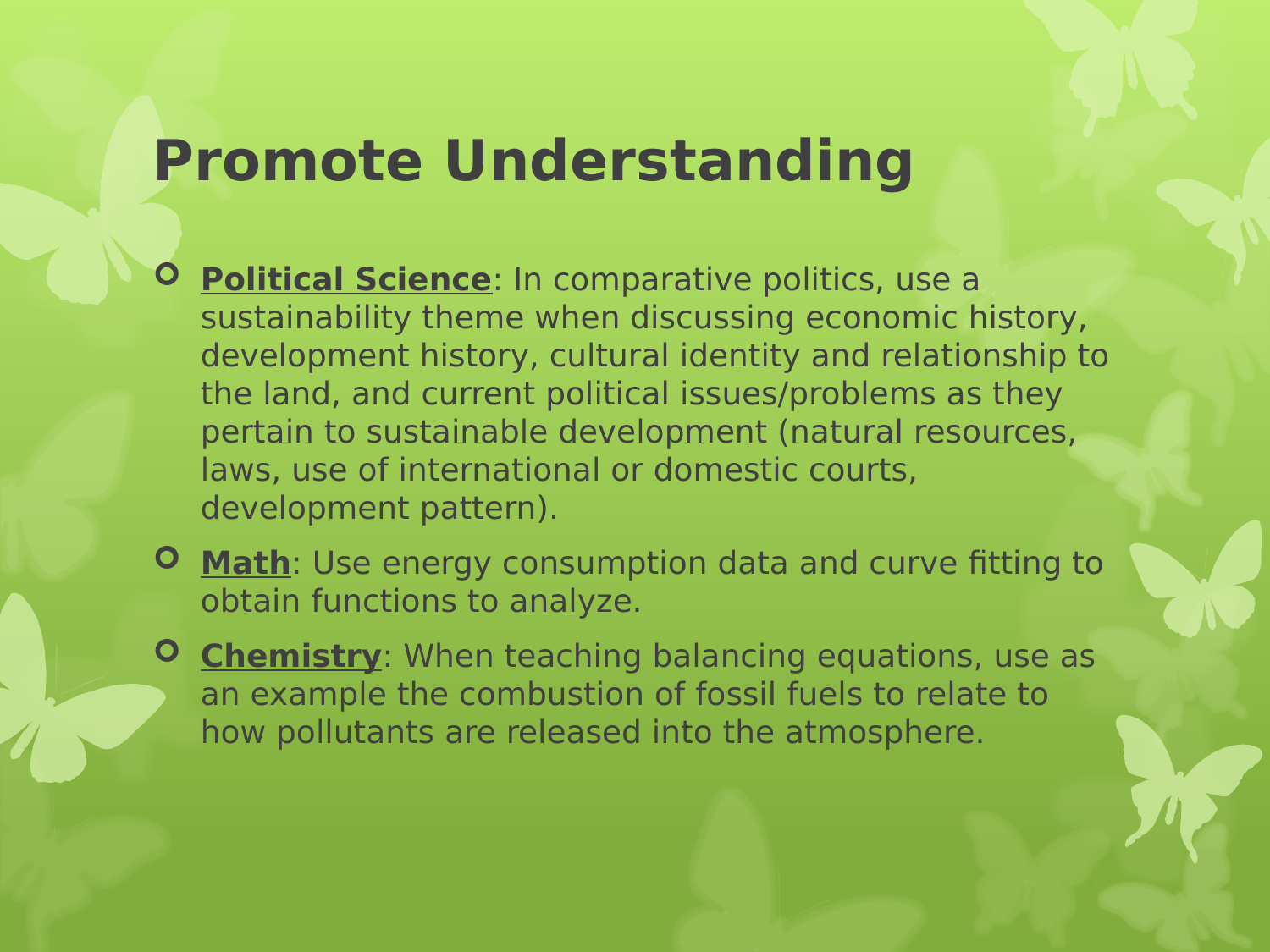

# Promote Understanding
Political Science: In comparative politics, use a sustainability theme when discussing economic history, development history, cultural identity and relationship to the land, and current political issues/problems as they pertain to sustainable development (natural resources, laws, use of international or domestic courts, development pattern).
Math: Use energy consumption data and curve fitting to obtain functions to analyze.
Chemistry: When teaching balancing equations, use as an example the combustion of fossil fuels to relate to how pollutants are released into the atmosphere.